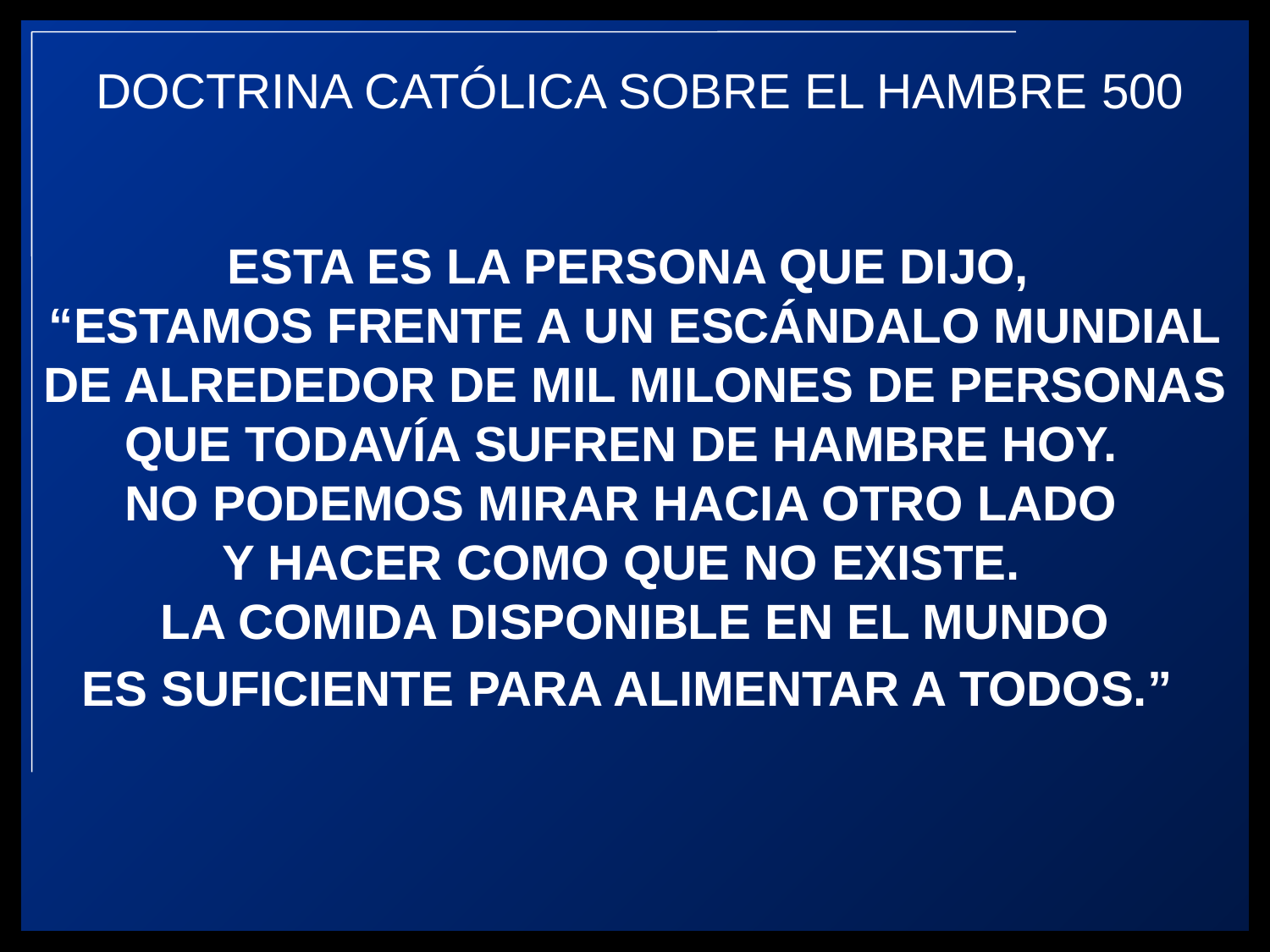

ESTA ES LA PERSONA QUE DIJO,
“ESTAMOS FRENTE A UN ESCÁNDALO MUNDIAL
DE ALREDEDOR DE MIL MILONES DE PERSONAS
QUE TODAVÍA SUFREN DE HAMBRE HOY.
NO PODEMOS MIRAR HACIA OTRO LADO
Y HACER COMO QUE NO EXISTE.
LA COMIDA DISPONIBLE EN EL MUNDO
ES SUFICIENTE PARA ALIMENTAR A TODOS.”

DOCTRINA CATÓLICA SOBRE EL HAMBRE 500